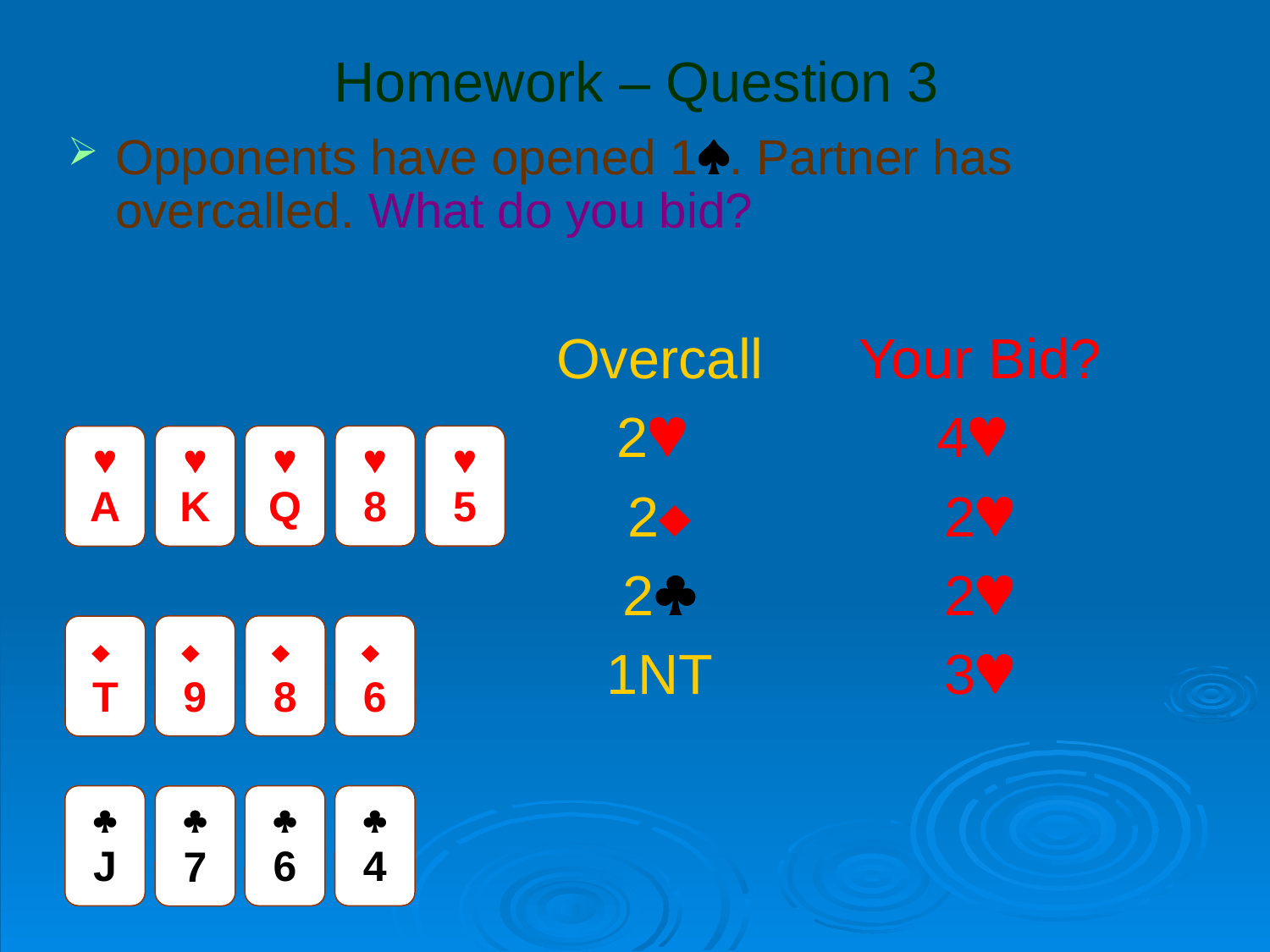

# Homework – Question 3
Opponents have opened 1♠. Partner has overcalled. What do you bid?
Overcall
2♥
2♦
2♣
1NT
Your Bid?
4♥
2♥
2♥
3♥
♥
Q
♥
8
♥
5
♥
A
♥
K
♦
9
♦
8
♦
6
♦
T
♣
J
♣
6
♣
4
♣
7